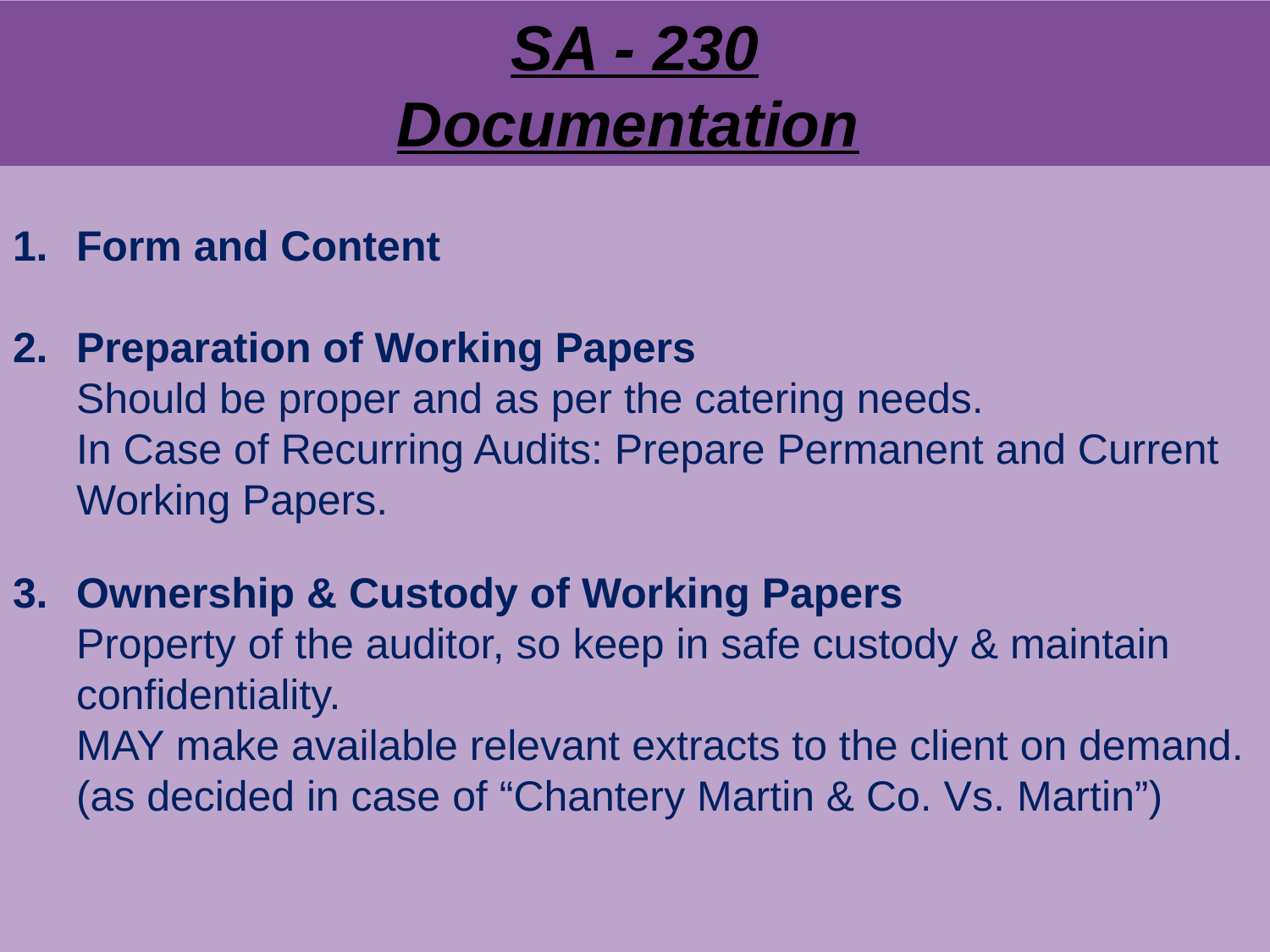

SA - 230
Documentation

Form and Content

Preparation of Working Papers
Should be proper and as per the catering needs.
In Case of Recurring Audits: Prepare Permanent and Current Working Papers.
Ownership & Custody of Working Papers
	Property of the auditor, so keep in safe custody & maintain confidentiality.
MAY make available relevant extracts to the client on demand.
	(as decided in case of “Chantery Martin & Co. Vs. Martin”)